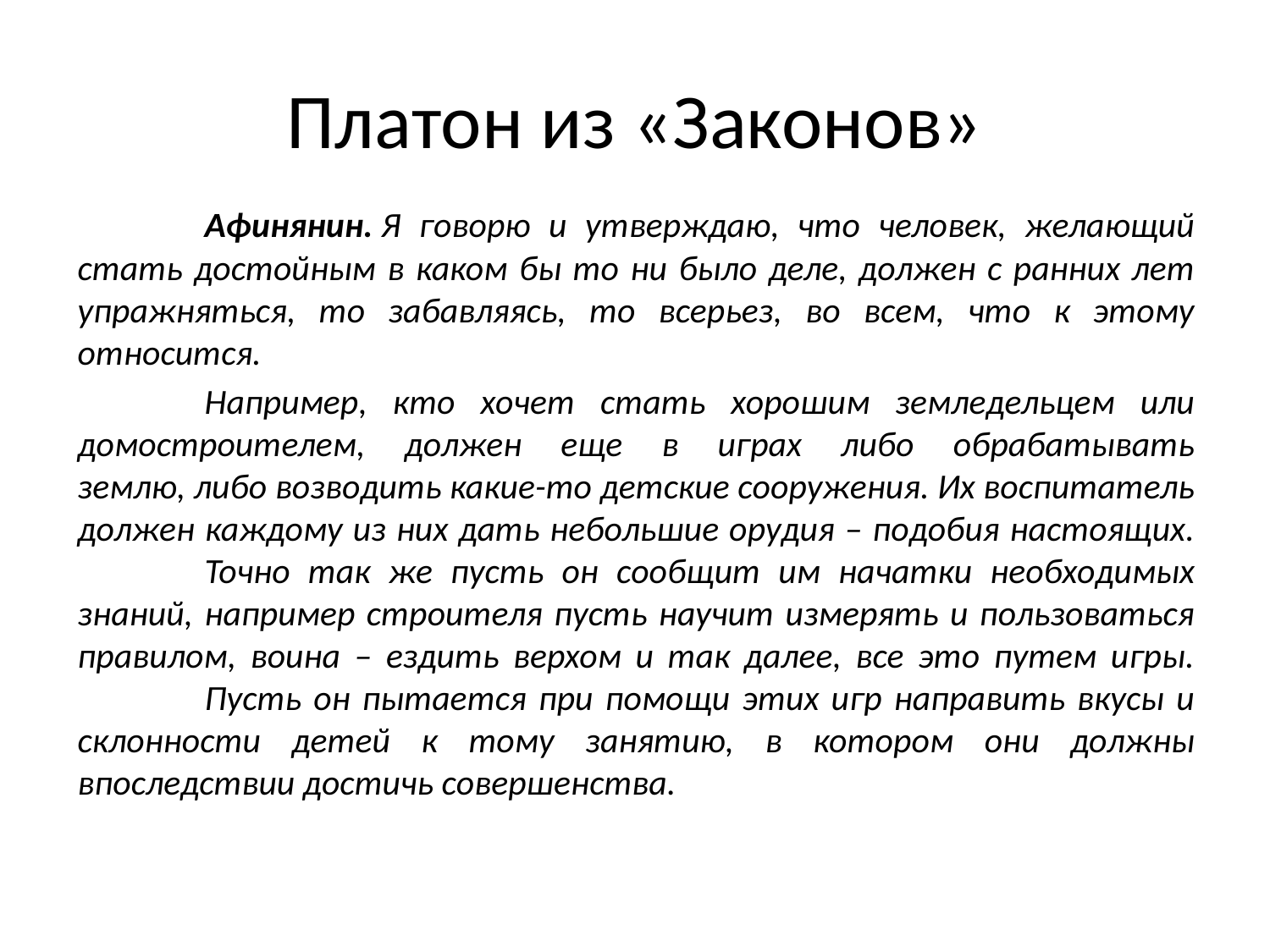

# Платон из «Законов»
	Афинянин. Я говорю и утверждаю, что человек, желающий стать достойным в каком бы то ни было деле, должен с ранних лет упражняться, то забавляясь, то всерьез, во всем, что к этому относится.
	Например, кто хочет стать хорошим земледельцем или домостроителем, должен еще в играх либо обрабатывать землю, либо возводить какие-то детские сооружения. Их воспитатель должен каждому из них дать небольшие орудия – подобия настоящих. 	Точно так же пусть он сообщит им начатки необходимых знаний, например строителя пусть научит измерять и пользоваться правилом, воина – ездить верхом и так далее, все это путем игры. 	Пусть он пытается при помощи этих игр направить вкусы и склонности детей к тому занятию, в котором они должны впоследствии достичь совершенства.